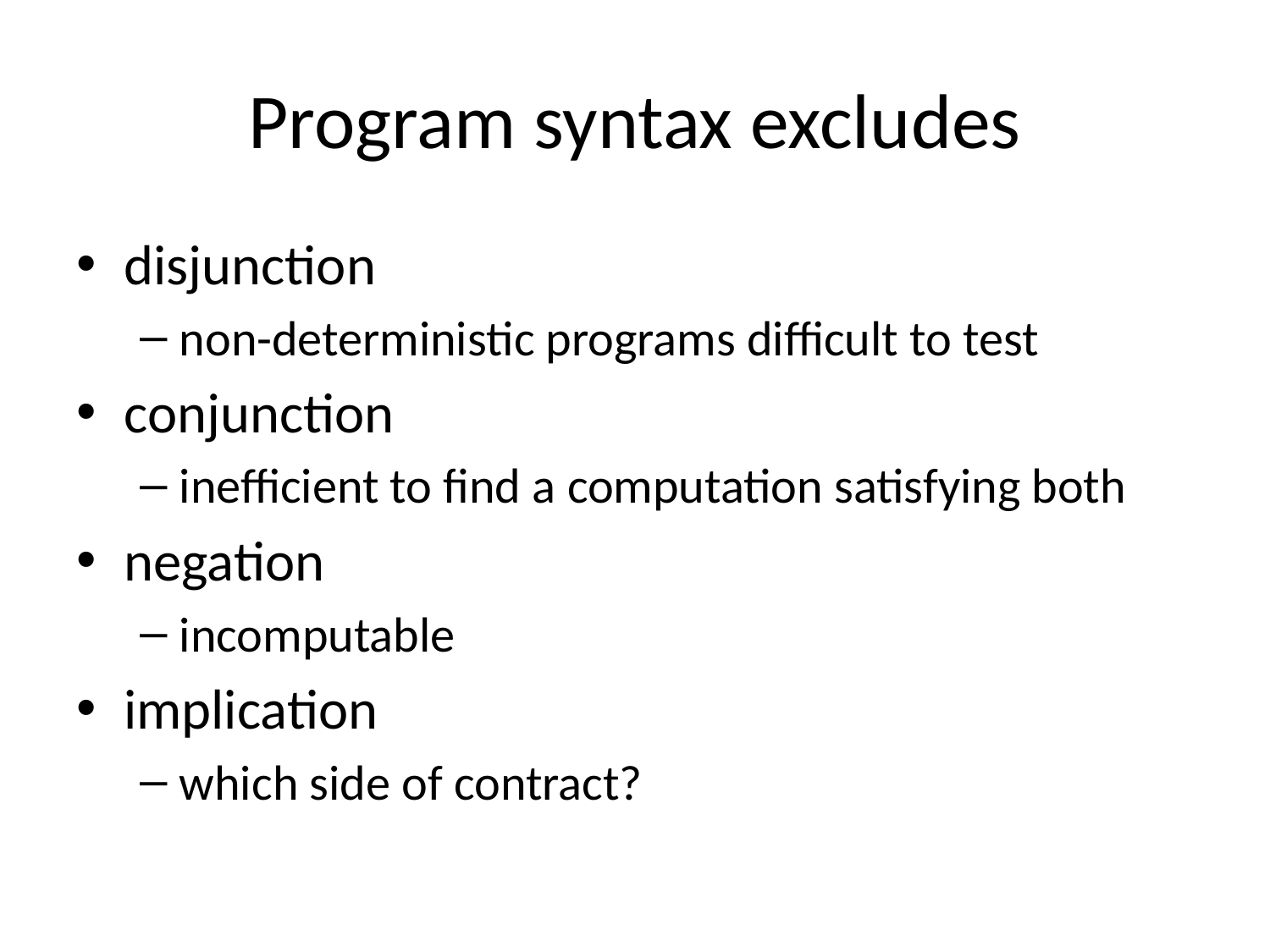

# Program syntax excludes
disjunction
non-deterministic programs difficult to test
conjunction
inefficient to find a computation satisfying both
negation
incomputable
implication
which side of contract?